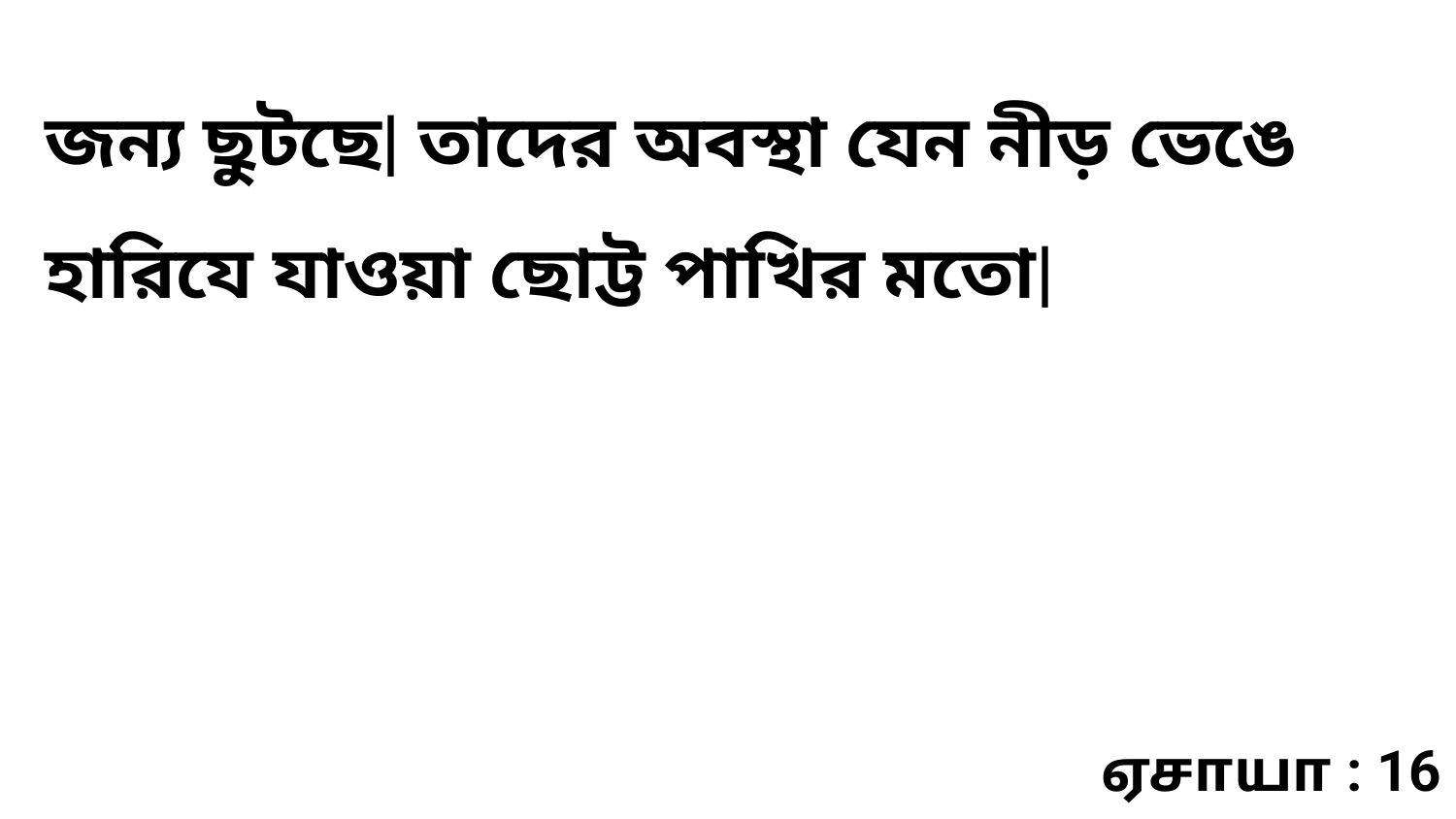

জন্য ছুটছে| তাদের অবস্থা যেন নীড় ভেঙে হারিযে যাওয়া ছোট্ট পাখির মতো|
ஏசாயா : 16